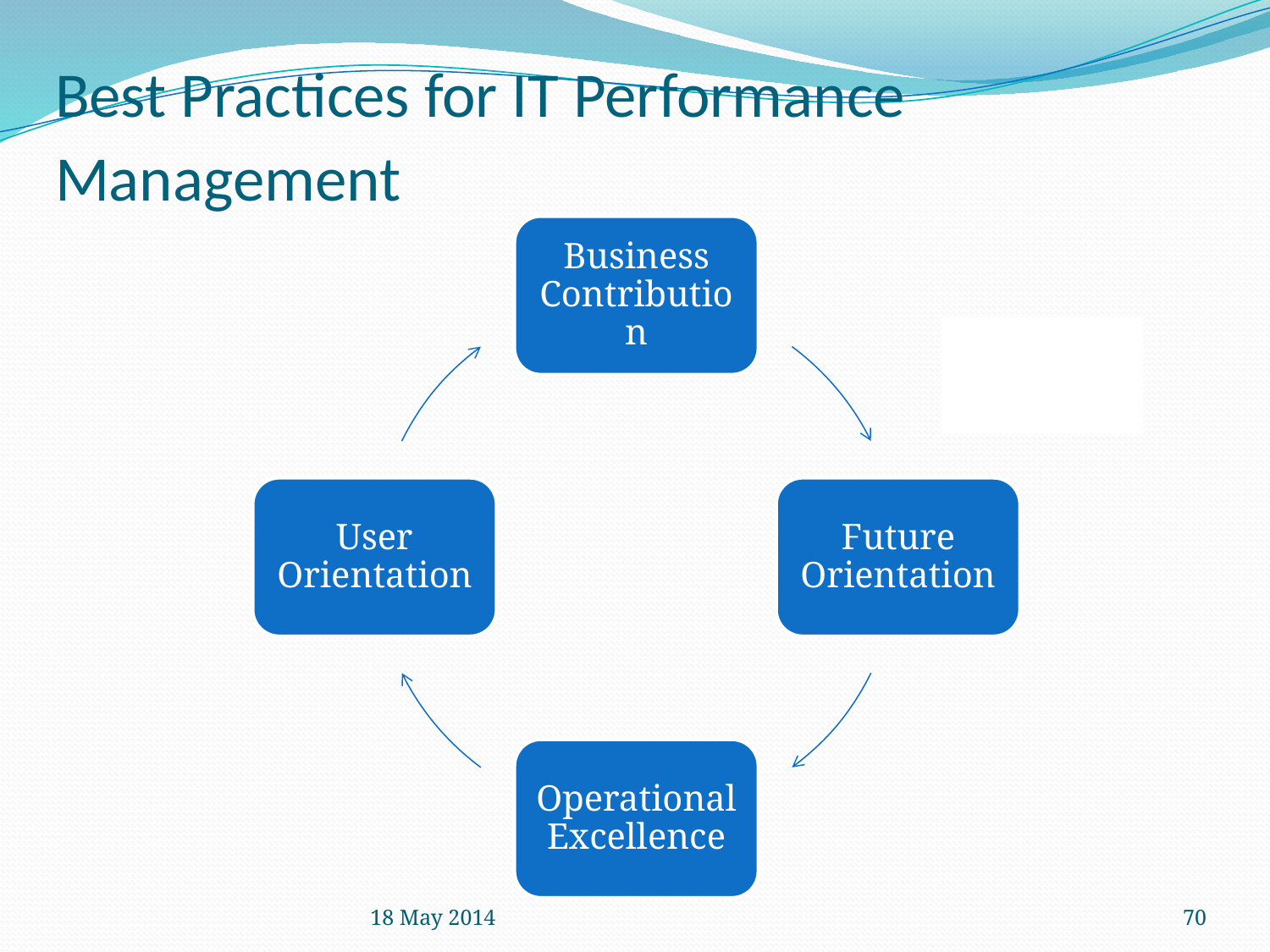

# Best Practices for IT Performance Management
Business Contribution
Future Orientation
Operational Excellence
User Orientation

18 May 2014
70